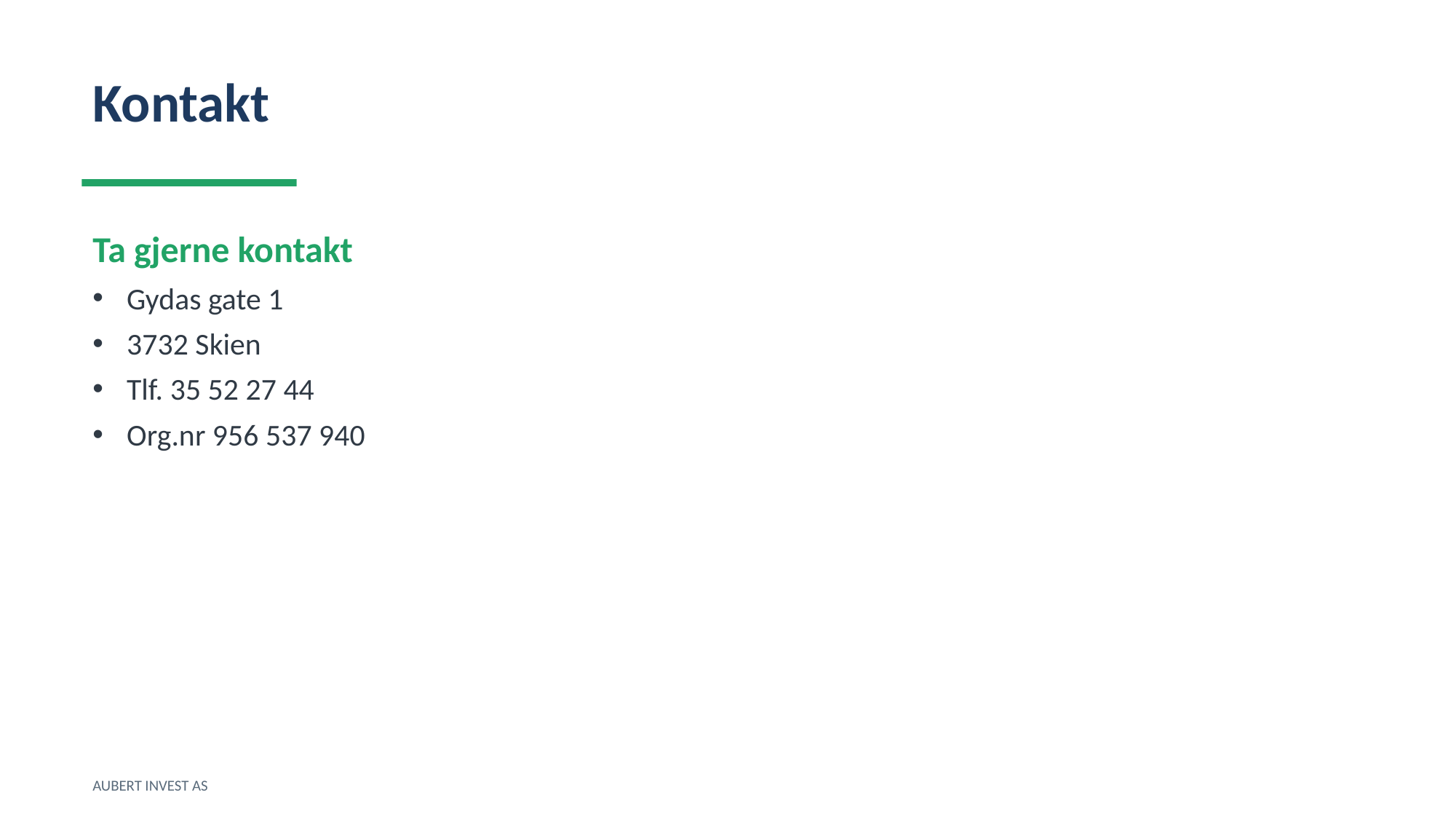

Kontakt

Ta gjerne kontakt
Gydas gate 1
3732 Skien
Tlf. 35 52 27 44
Org.nr 956 537 940
AUBERT INVEST AS